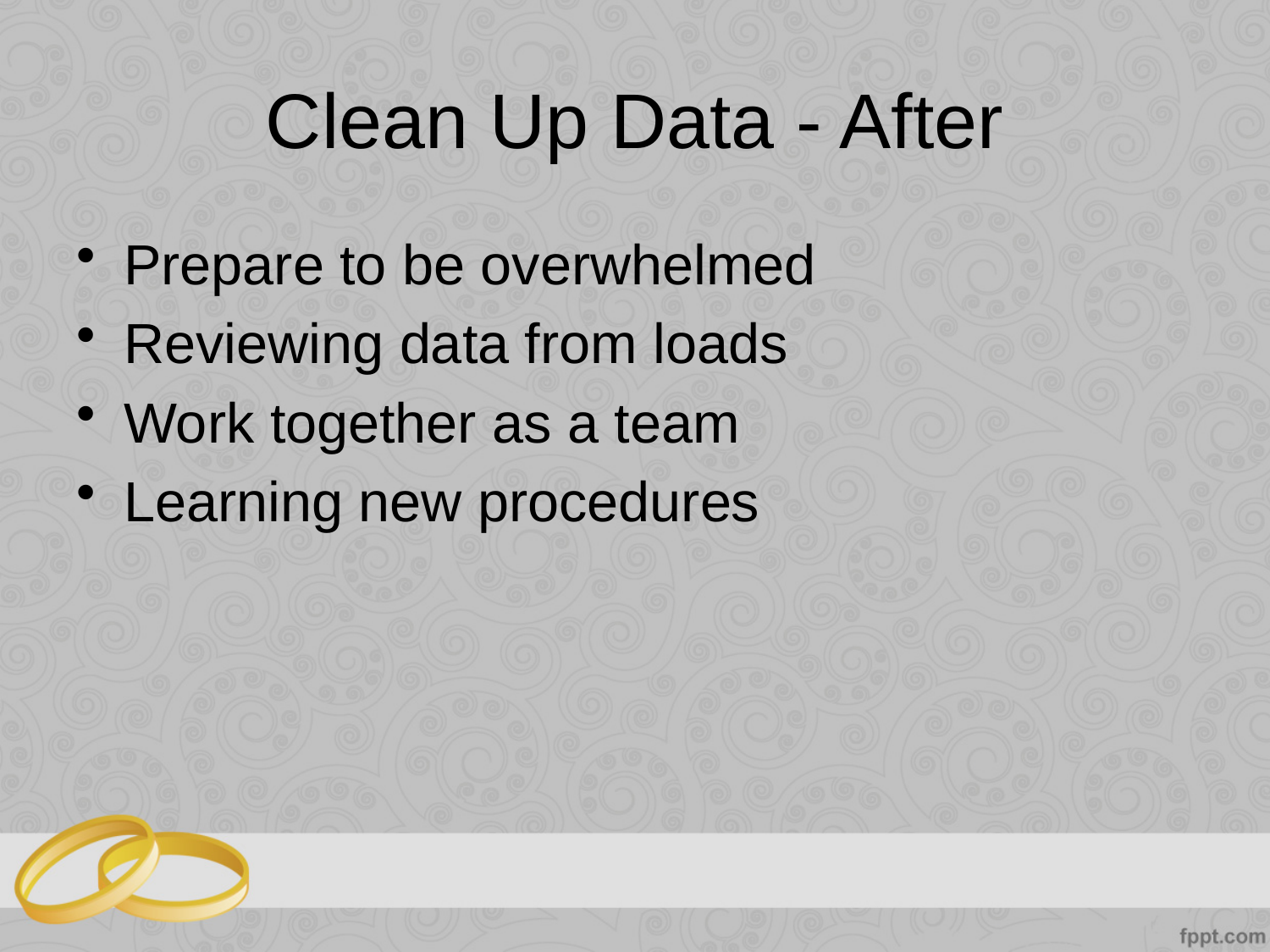

# Clean Up Data - After
Prepare to be overwhelmed
Reviewing data from loads
Work together as a team
Learning new procedures